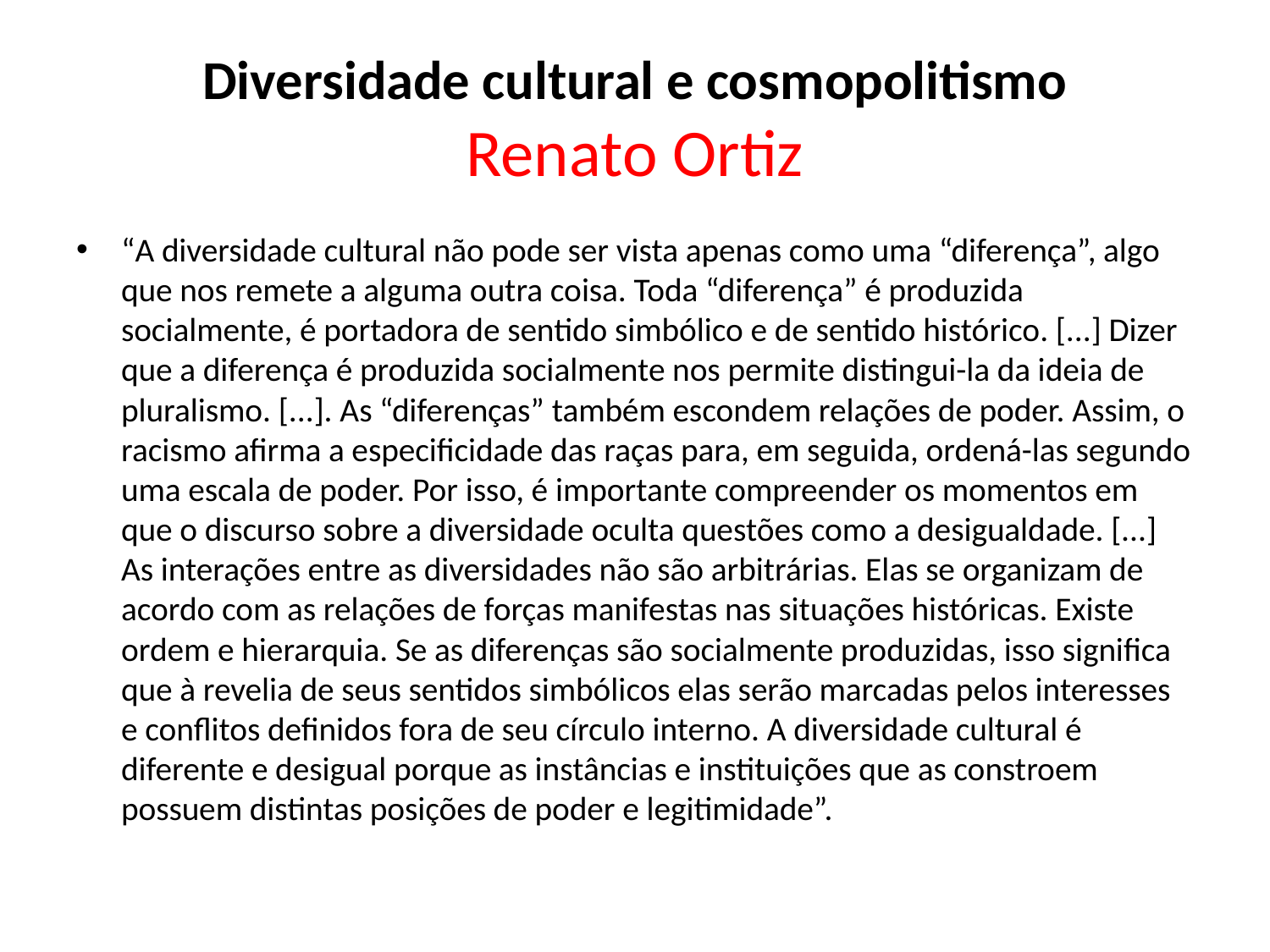

# Diversidade cultural e cosmopolitismo Renato Ortiz
“A diversidade cultural não pode ser vista apenas como uma “diferença”, algo que nos remete a alguma outra coisa. Toda “diferença” é produzida socialmente, é portadora de sentido simbólico e de sentido histórico. [...] Dizer que a diferença é produzida socialmente nos permite distingui-la da ideia de pluralismo. [...]. As “diferenças” também escondem relações de poder. Assim, o racismo afirma a especificidade das raças para, em seguida, ordená-las segundo uma escala de poder. Por isso, é importante compreender os momentos em que o discurso sobre a diversidade oculta questões como a desigualdade. [...]  As interações entre as diversidades não são arbitrárias. Elas se organizam de acordo com as relações de forças manifestas nas situações históricas. Existe ordem e hierarquia. Se as diferenças são socialmente produzidas, isso significa que à revelia de seus sentidos simbólicos elas serão marcadas pelos interesses e conflitos definidos fora de seu círculo interno. A diversidade cultural é diferente e desigual porque as instâncias e instituições que as constroem possuem distintas posições de poder e legitimidade”.